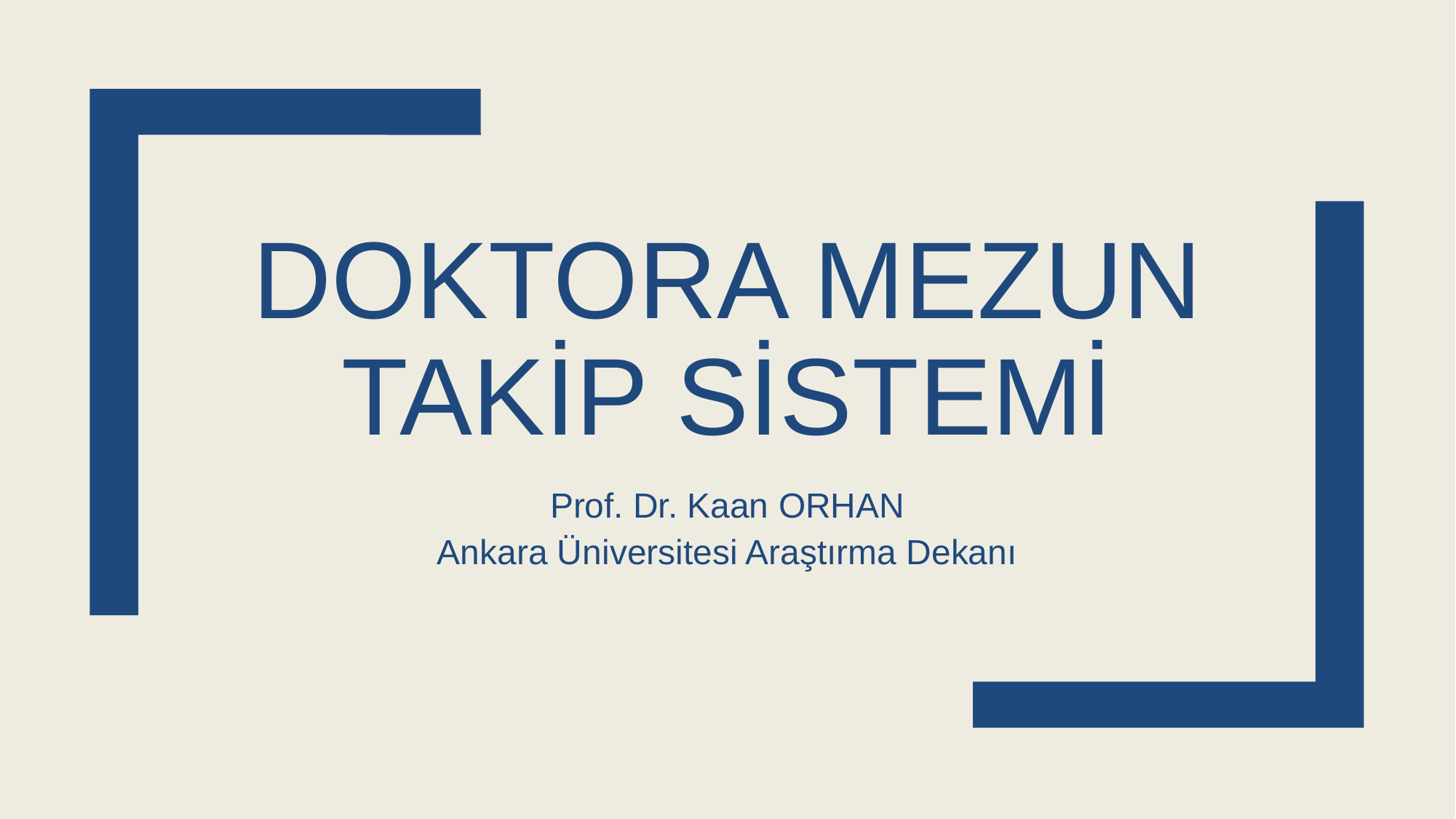

# Doktora mezun takip sistemi
Prof. Dr. Kaan ORHAN
Ankara Üniversitesi Araştırma Dekanı